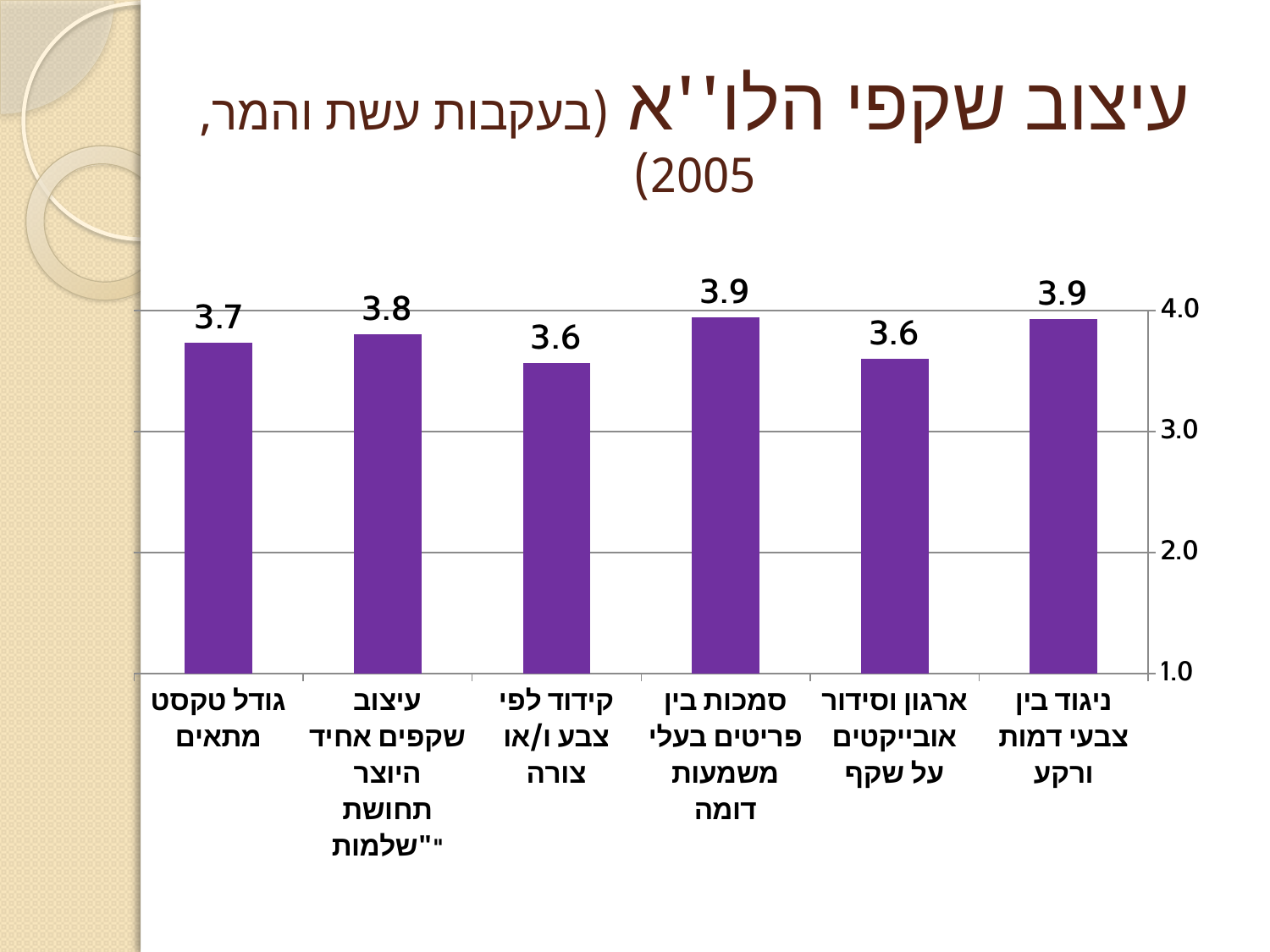

# עיצוב שקפי הלו''א (בעקבות עשת והמר, 2005)

### Chart

| Category |  |
|---|---|
| ניגוד בין צבעי דמות ורקע | 3.928571428571448 |
| ארגון וסידור אובייקטים על שקף | 3.6 |
| סמכות בין פריטים בעלי משמעות דומה | 3.9444444444444438 |
| קידוד לפי צבע ו/או צורה | 3.565217391304348 |
| עיצוב שקפים אחיד היוצר תחושת "שלמות" | 3.8 |
| גודל טקסט מתאים | 3.730769230769231 |